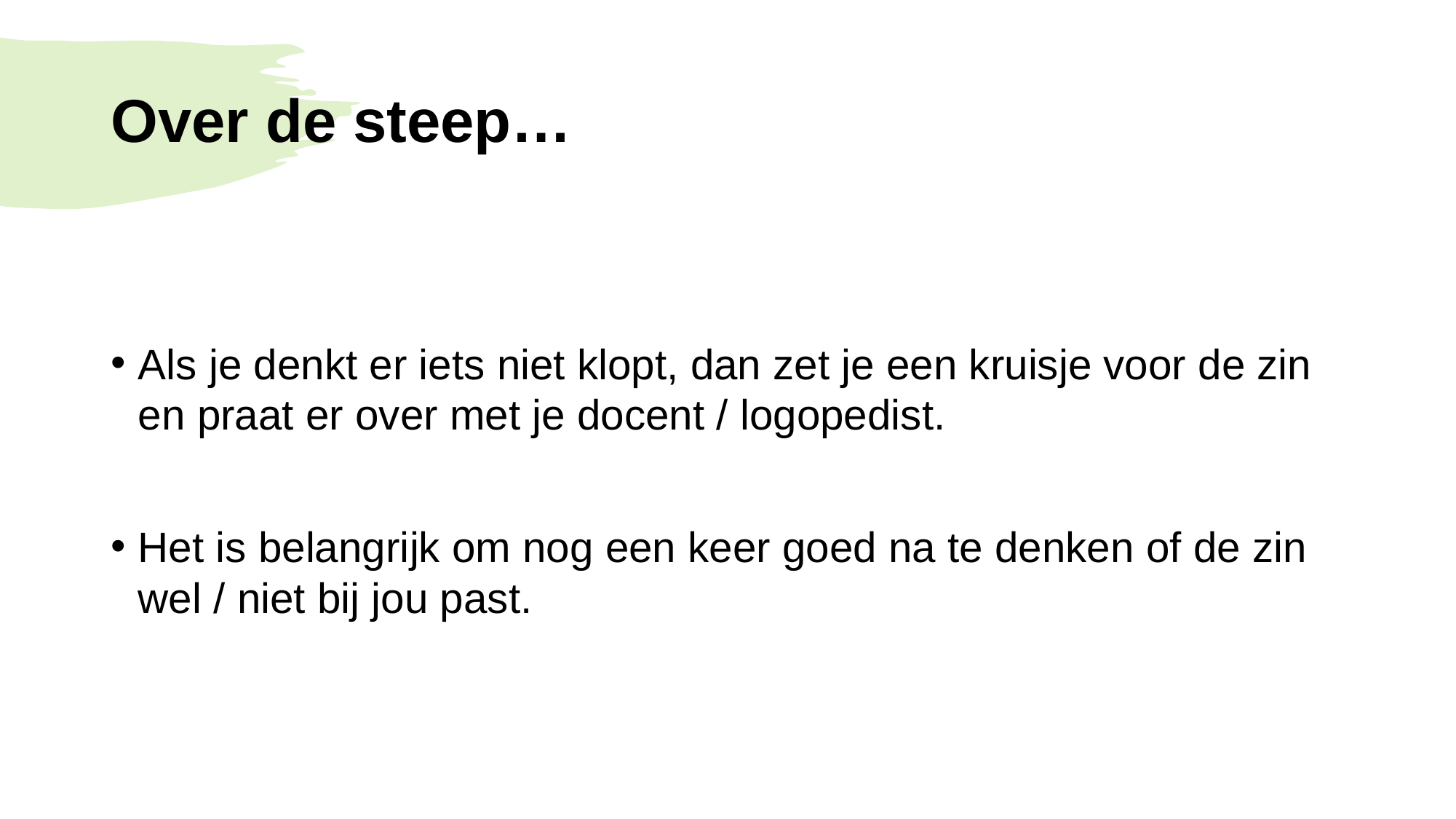

# Over de steep…

Als je denkt er iets niet klopt, dan zet je een kruisje voor de zin en praat er over met je docent / logopedist.

Het is belangrijk om nog een keer goed na te denken of de zin wel / niet bij jou past.